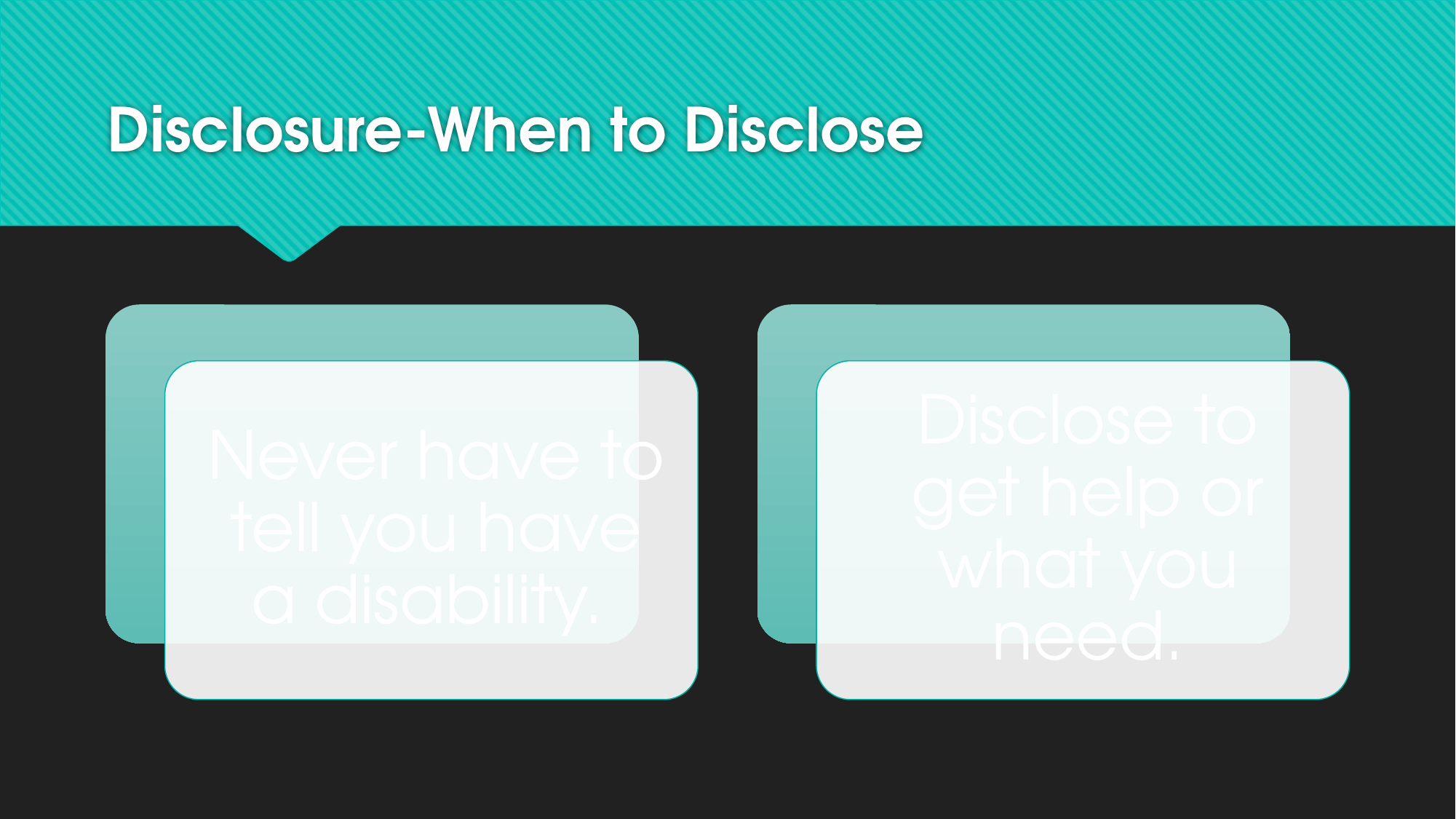

# Disclosure-When to Disclose
Never have to tell you have a disability.
Disclose to get help or what you need.